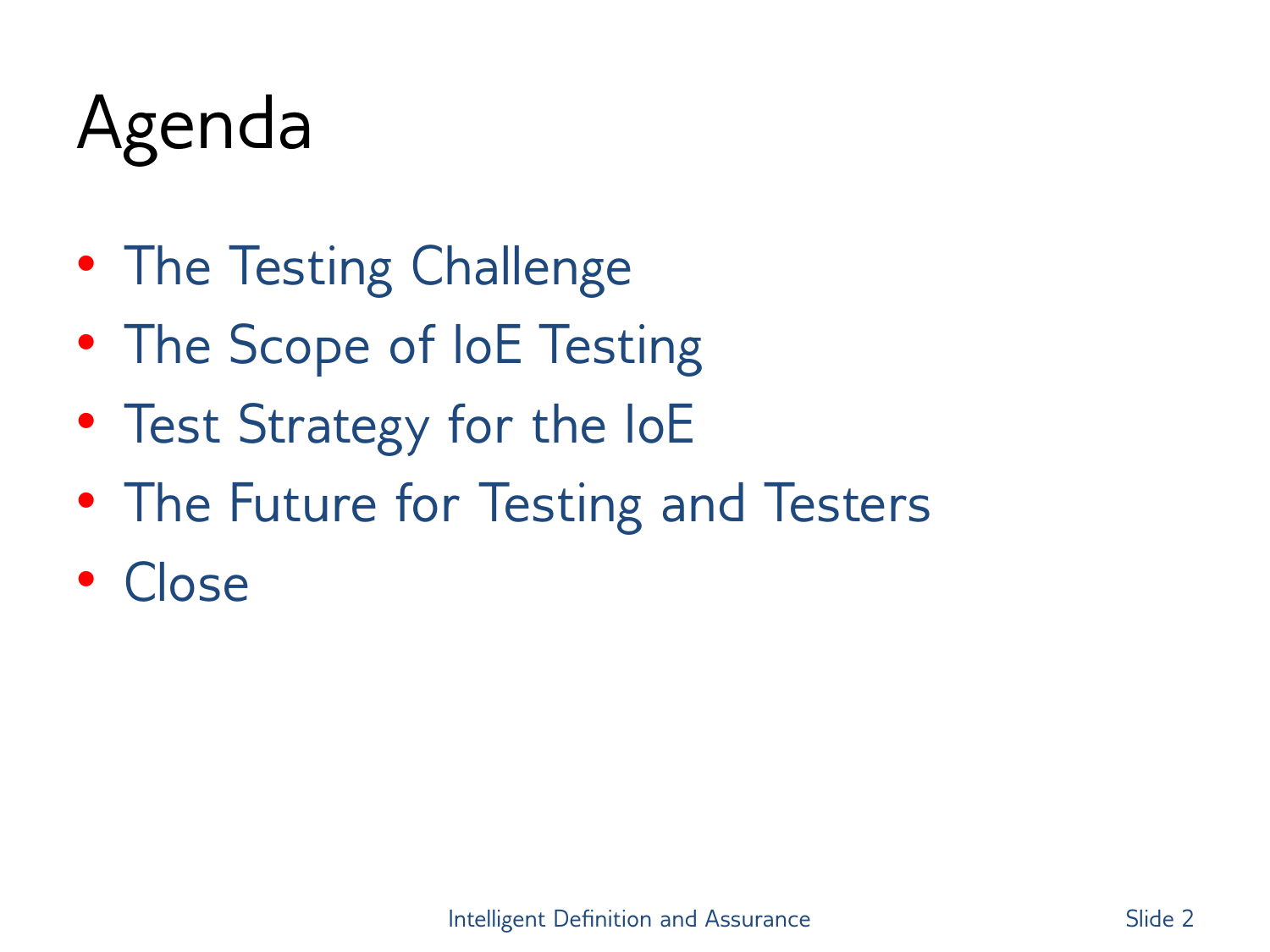

# Agenda
The Testing Challenge
The Scope of IoE Testing
Test Strategy for the IoE
The Future for Testing and Testers
Close
Intelligent Definition and Assurance
Slide 2